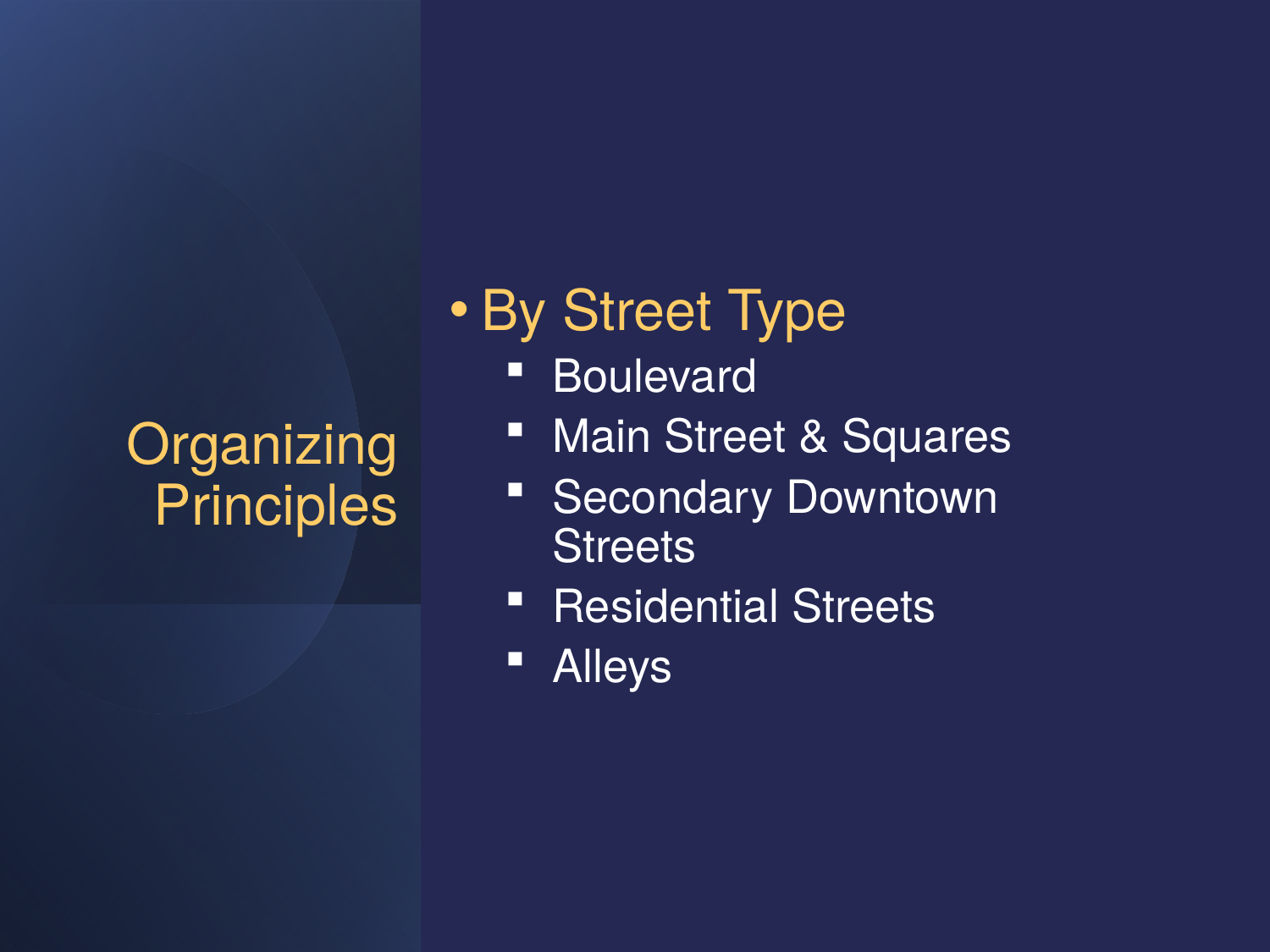

By Street Type
Boulevard
Main Street & Squares
Secondary Downtown Streets
Residential Streets
Alleys

Organizing Principles